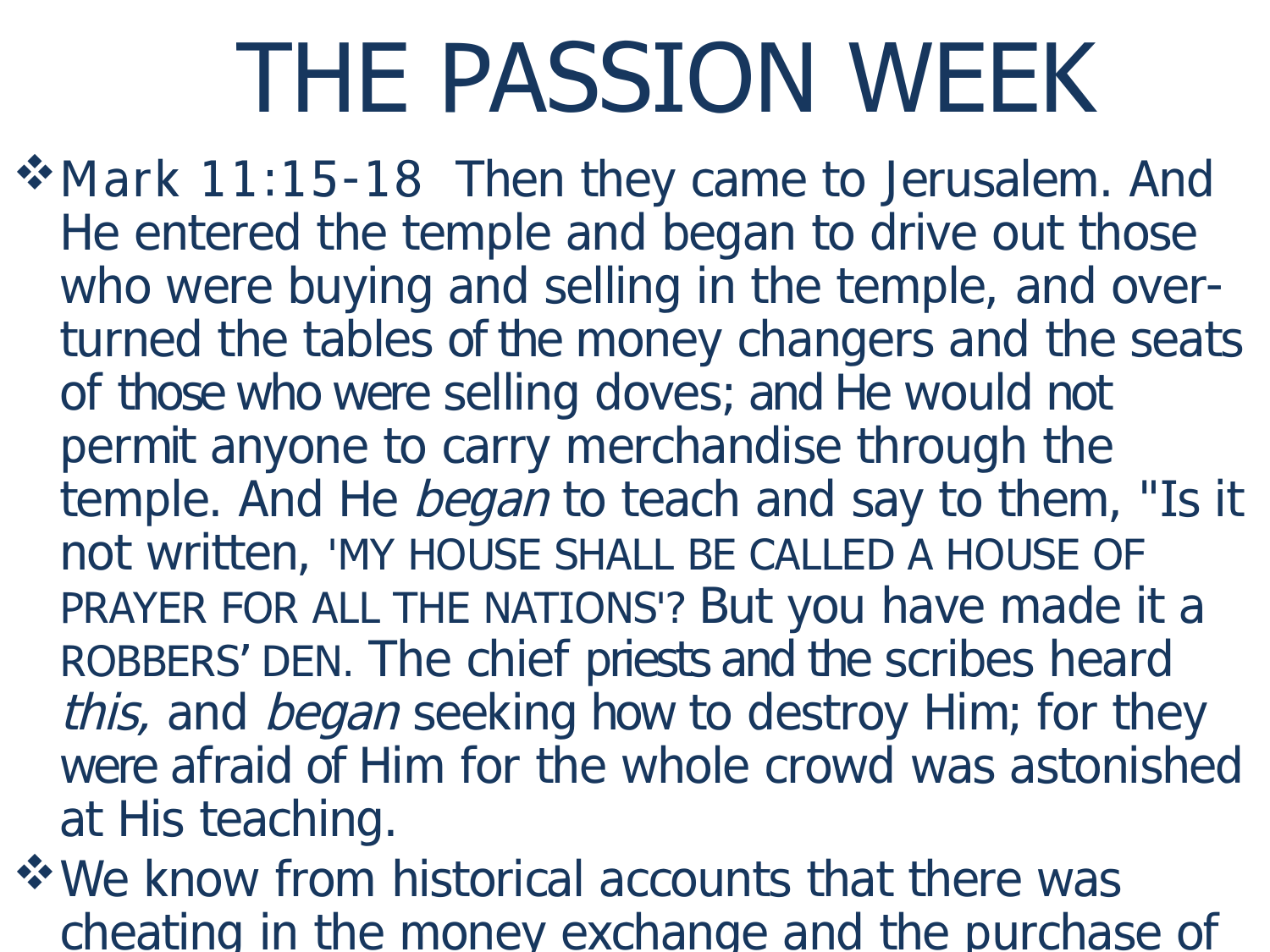

# THE PASSION WEEK
Mark 11:15-18  Then they came to Jerusalem. And He entered the temple and began to drive out those who were buying and selling in the temple, and over-turned the tables of the money changers and the seats of those who were selling doves; and He would not permit anyone to carry merchandise through the temple. And He began to teach and say to them, "Is it not written, 'MY HOUSE SHALL BE CALLED A HOUSE OF PRAYER FOR ALL THE NATIONS'? But you have made it a ROBBERS’ DEN. The chief priests and the scribes heard this, and began seeking how to destroy Him; for they were afraid of Him for the whole crowd was astonished at His teaching.
We know from historical accounts that there was cheating in the money exchange and the purchase of sacrificial animals, particularly lambs